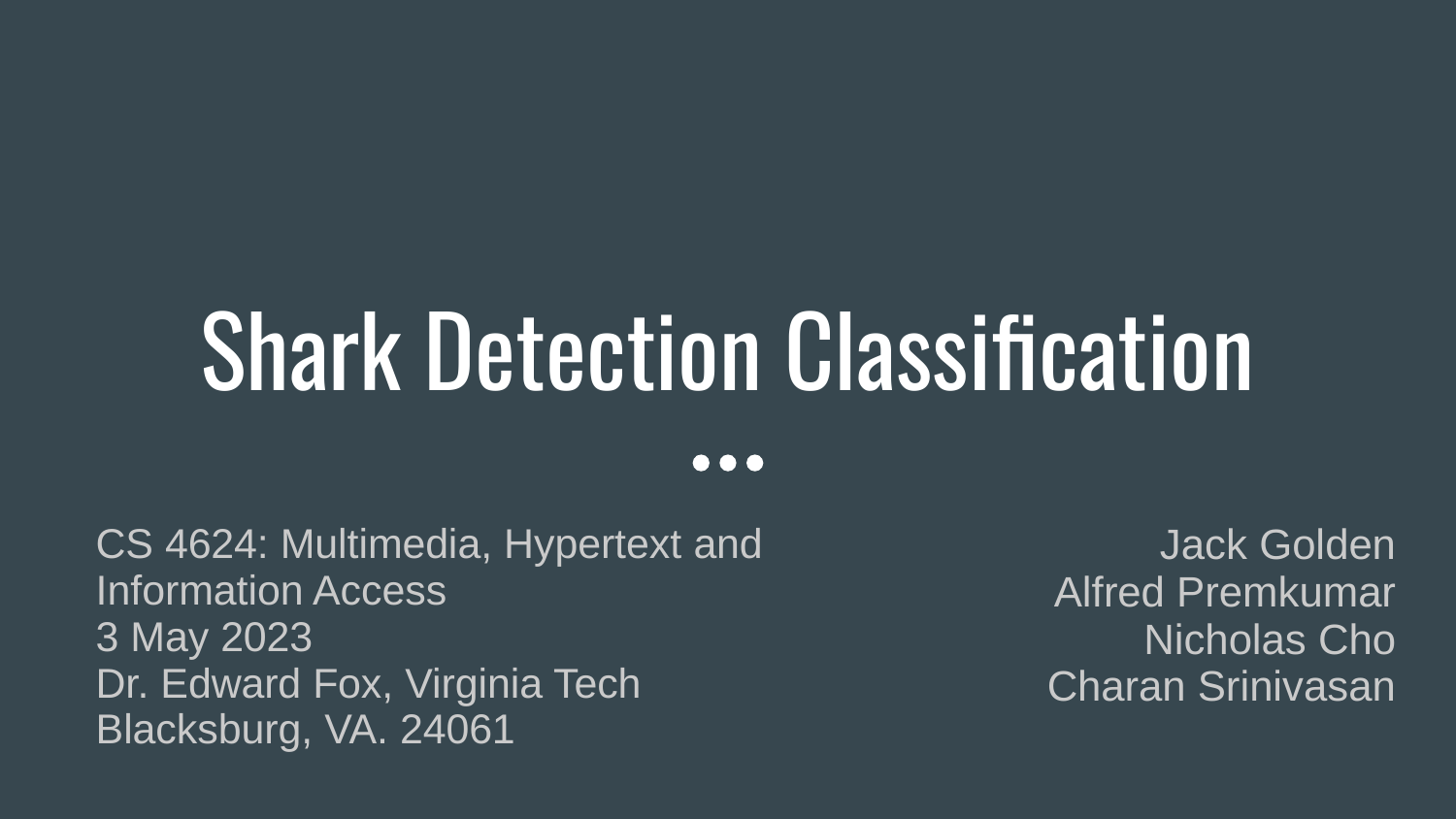

# Shark Detection Classification
CS 4624: Multimedia, Hypertext and Information Access
3 May 2023
Dr. Edward Fox, Virginia Tech
Blacksburg, VA. 24061
Jack Golden
Alfred Premkumar
Nicholas Cho
Charan Srinivasan